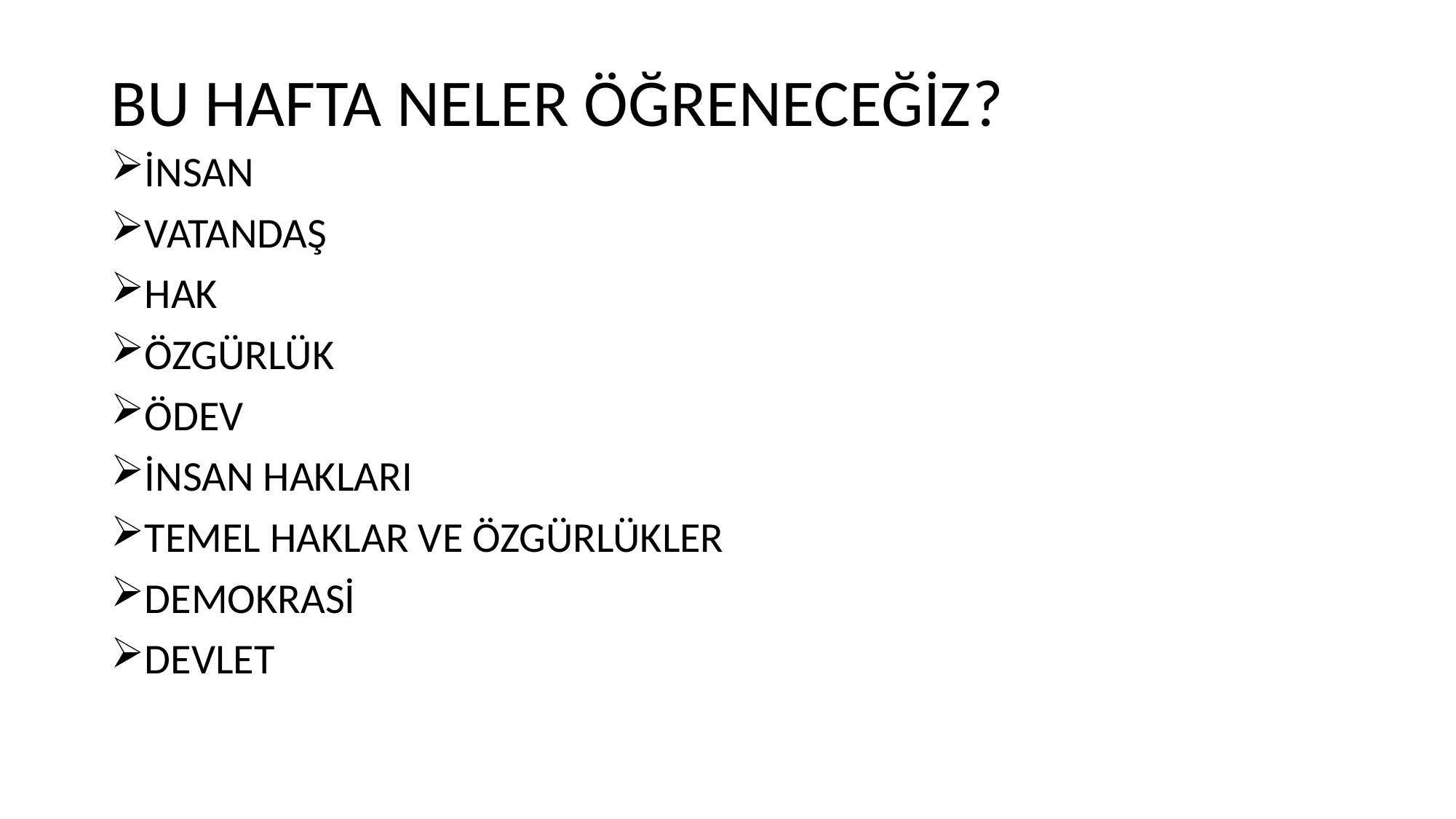

# BU HAFTA NELER ÖĞRENECEĞİZ?
İNSAN
VATANDAŞ
HAK
ÖZGÜRLÜK
ÖDEV
İNSAN HAKLARI
TEMEL HAKLAR VE ÖZGÜRLÜKLER
DEMOKRASİ
DEVLET